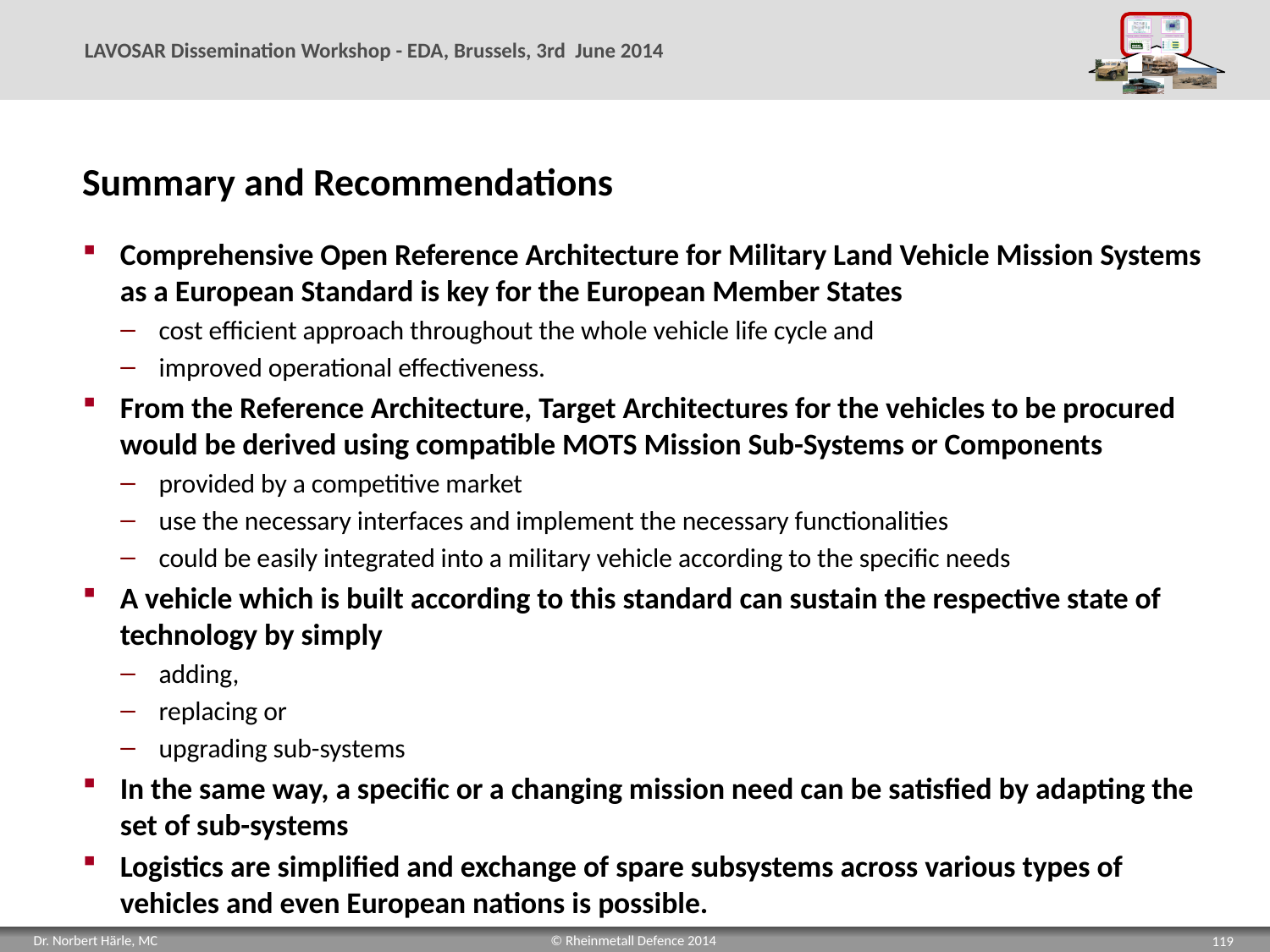

# Summary and Recommendations
Comprehensive Open Reference Architecture for Military Land Vehicle Mission Systems as a European Standard is key for the European Member States
cost efficient approach throughout the whole vehicle life cycle and
improved operational effectiveness.
From the Reference Architecture, Target Architectures for the vehicles to be procured would be derived using compatible MOTS Mission Sub-Systems or Components
provided by a competitive market
use the necessary interfaces and implement the necessary functionalities
could be easily integrated into a military vehicle according to the specific needs
A vehicle which is built according to this standard can sustain the respective state of technology by simply
adding,
replacing or
upgrading sub-systems
In the same way, a specific or a changing mission need can be satisfied by adapting the set of sub-systems
Logistics are simplified and exchange of spare subsystems across various types of vehicles and even European nations is possible.
119